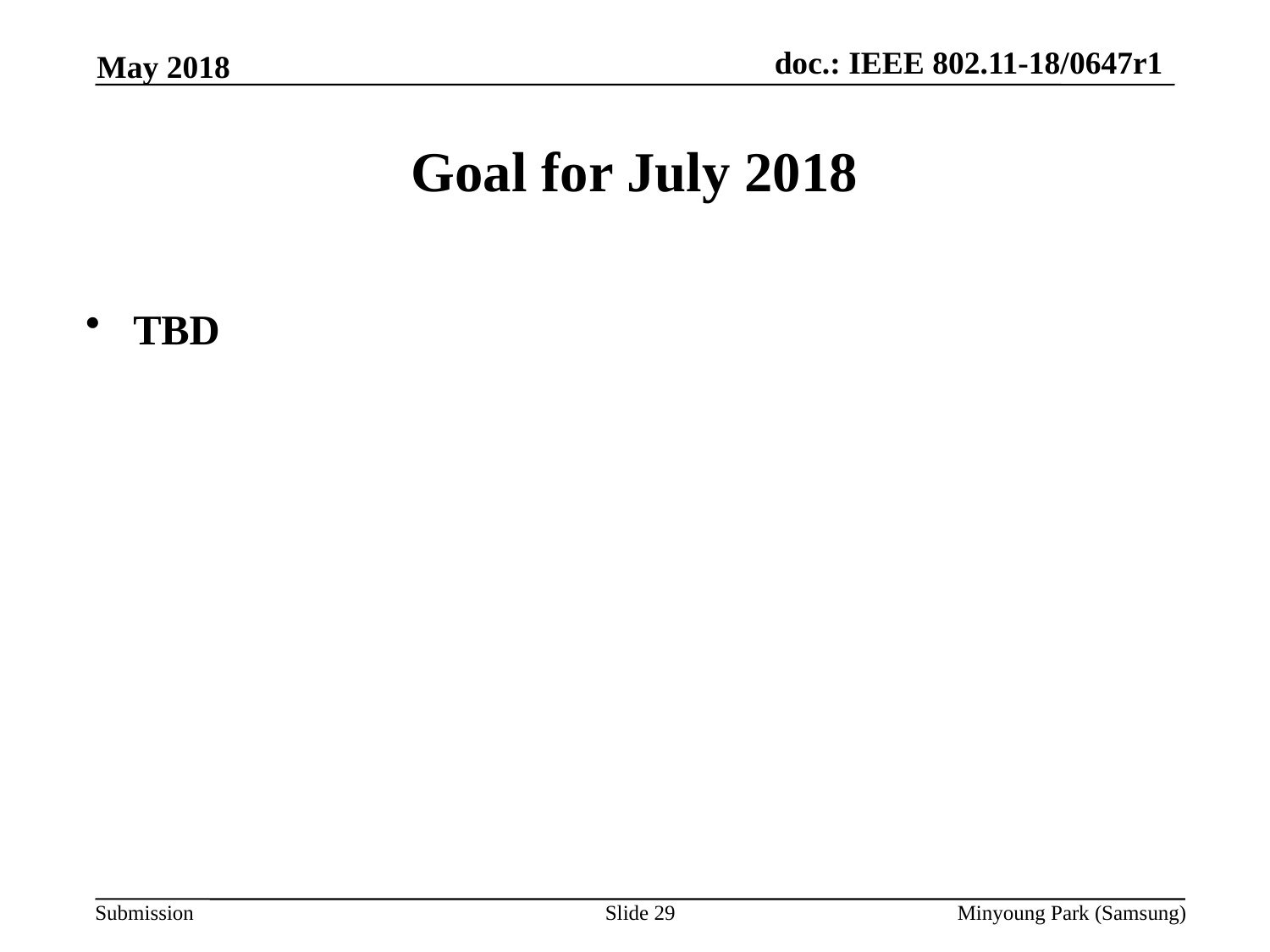

May 2018
# Goal for July 2018
TBD

Slide 29
Minyoung Park (Samsung)